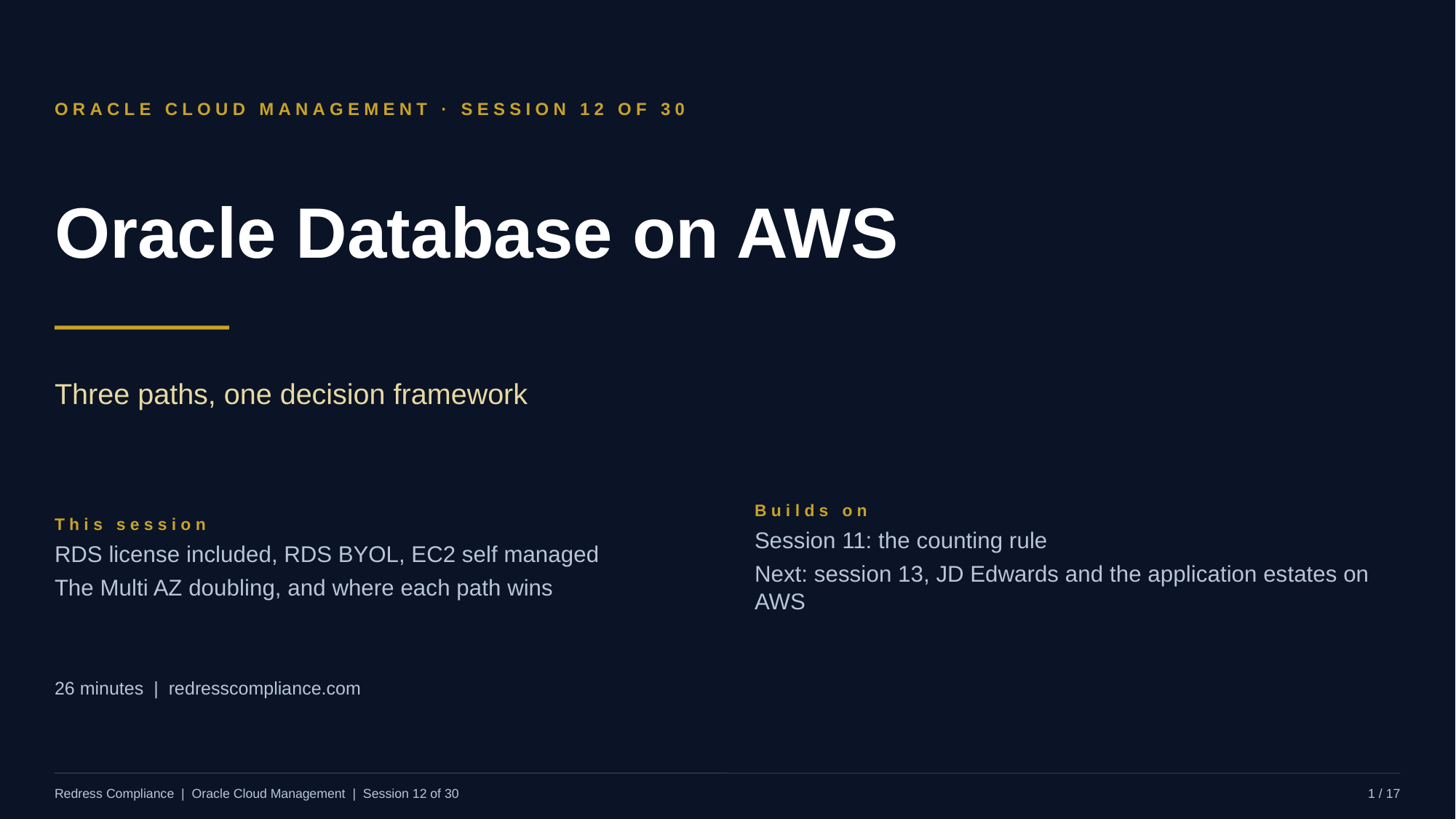

ORACLE CLOUD MANAGEMENT · SESSION 12 OF 30
Oracle Database on AWS

Three paths, one decision framework
This session
RDS license included, RDS BYOL, EC2 self managed
The Multi AZ doubling, and where each path wins
Builds on
Session 11: the counting rule
Next: session 13, JD Edwards and the application estates on AWS
26 minutes  |  redresscompliance.com

Redress Compliance  |  Oracle Cloud Management  |  Session 12 of 30
1 / 17